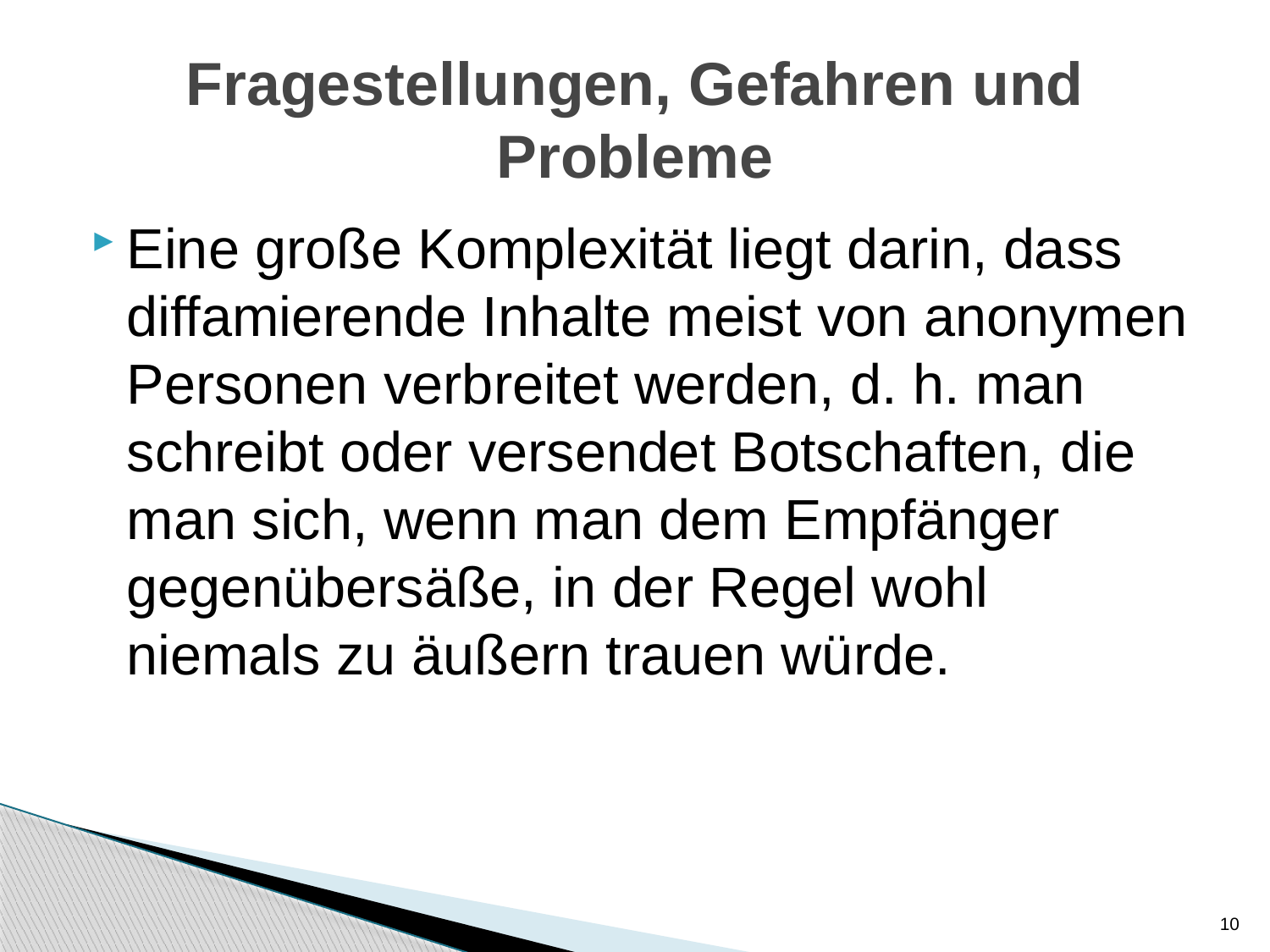

# Fragestellungen, Gefahren und Probleme
Eine große Komplexität liegt darin, dass diffamierende Inhalte meist von anonymen Personen verbreitet werden, d. h. man schreibt oder versendet Botschaften, die man sich, wenn man dem Empfänger gegenübersäße, in der Regel wohl niemals zu äußern trauen würde.
10